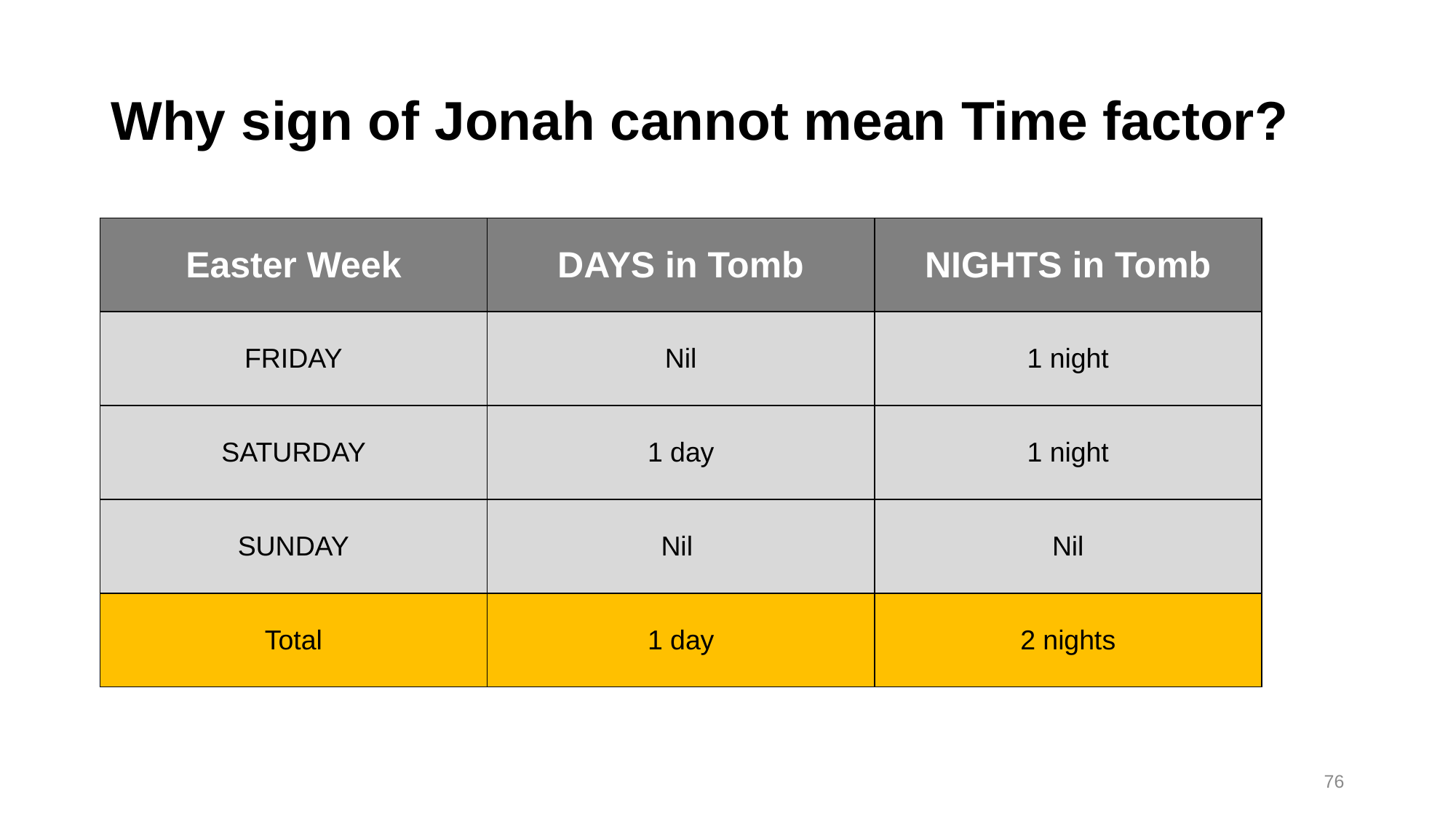

# Why sign of Jonah cannot mean Time factor?
| Easter Week | DAYS in Tomb | NIGHTS in Tomb |
| --- | --- | --- |
| FRIDAY | Nil | 1 night |
| SATURDAY | 1 day | 1 night |
| SUNDAY | Nil | Nil |
| Total | 1 day | 2 nights |
76